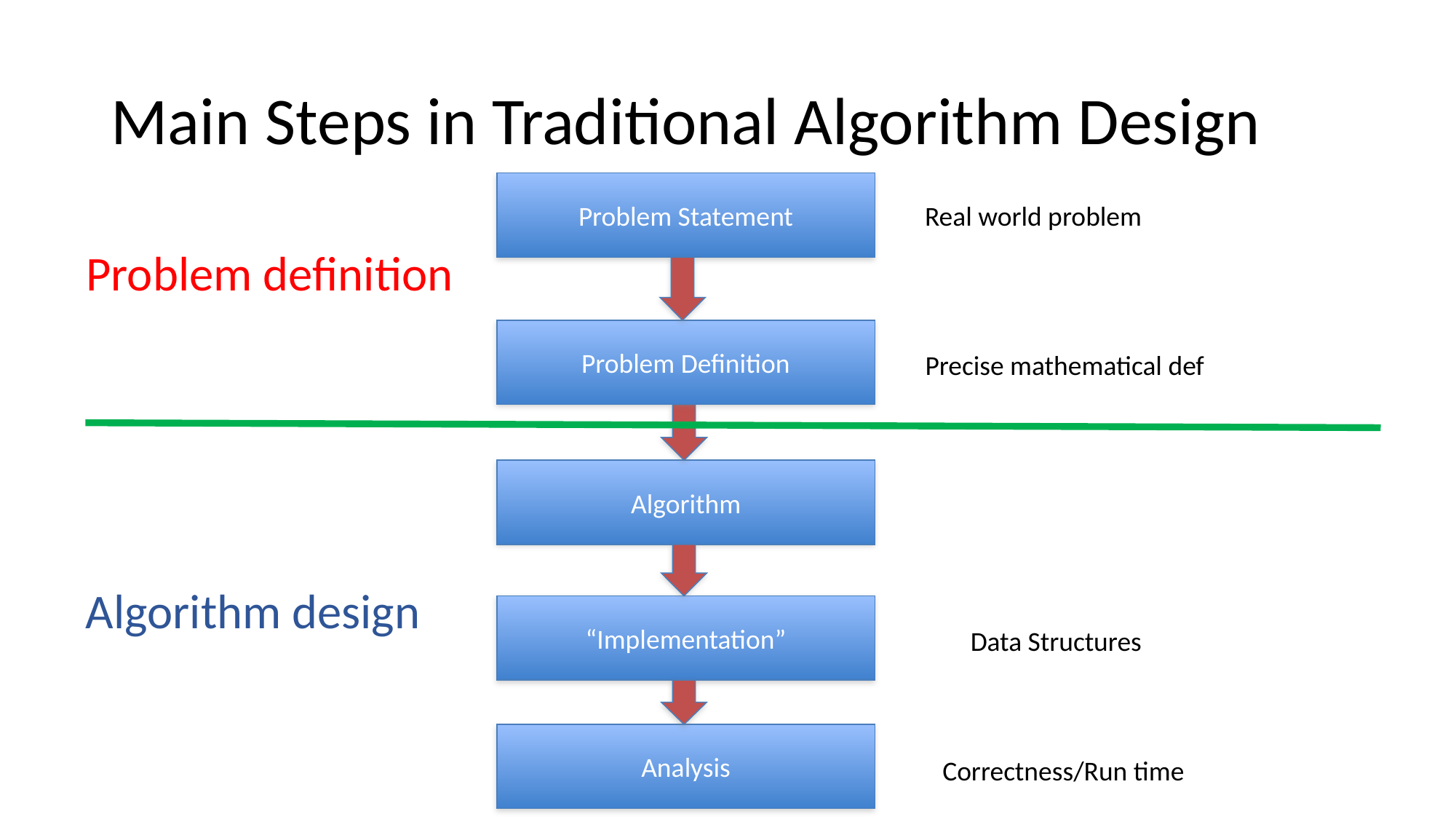

# Main Steps in Traditional Algorithm Design
Problem Statement
Real world problem
Problem definition

Problem Definition
Precise mathematical def

Algorithm

Algorithm design
“Implementation”
Data Structures

Analysis
Correctness/Run time